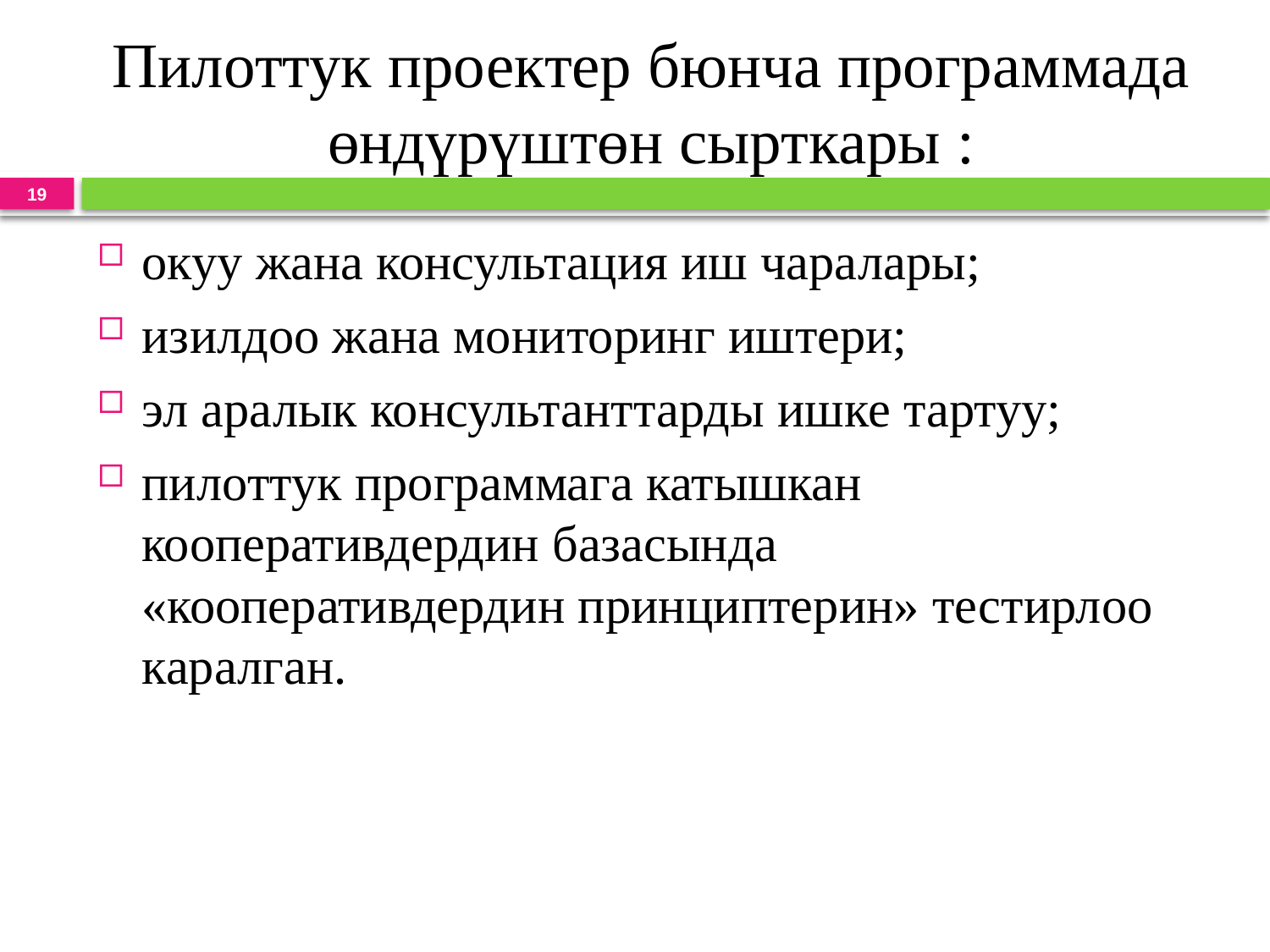

# Пилоттук проектер бюнча программада өндүрүштөн сырткары :
19
окуу жана консультация иш чаралары;
изилдоо жана мониторинг иштери;
эл аралык консультанттарды ишке тартуу;
пилоттук программага катышкан кооперативдердин базасында «кооперативдердин принциптерин» тестирлоо каралган.